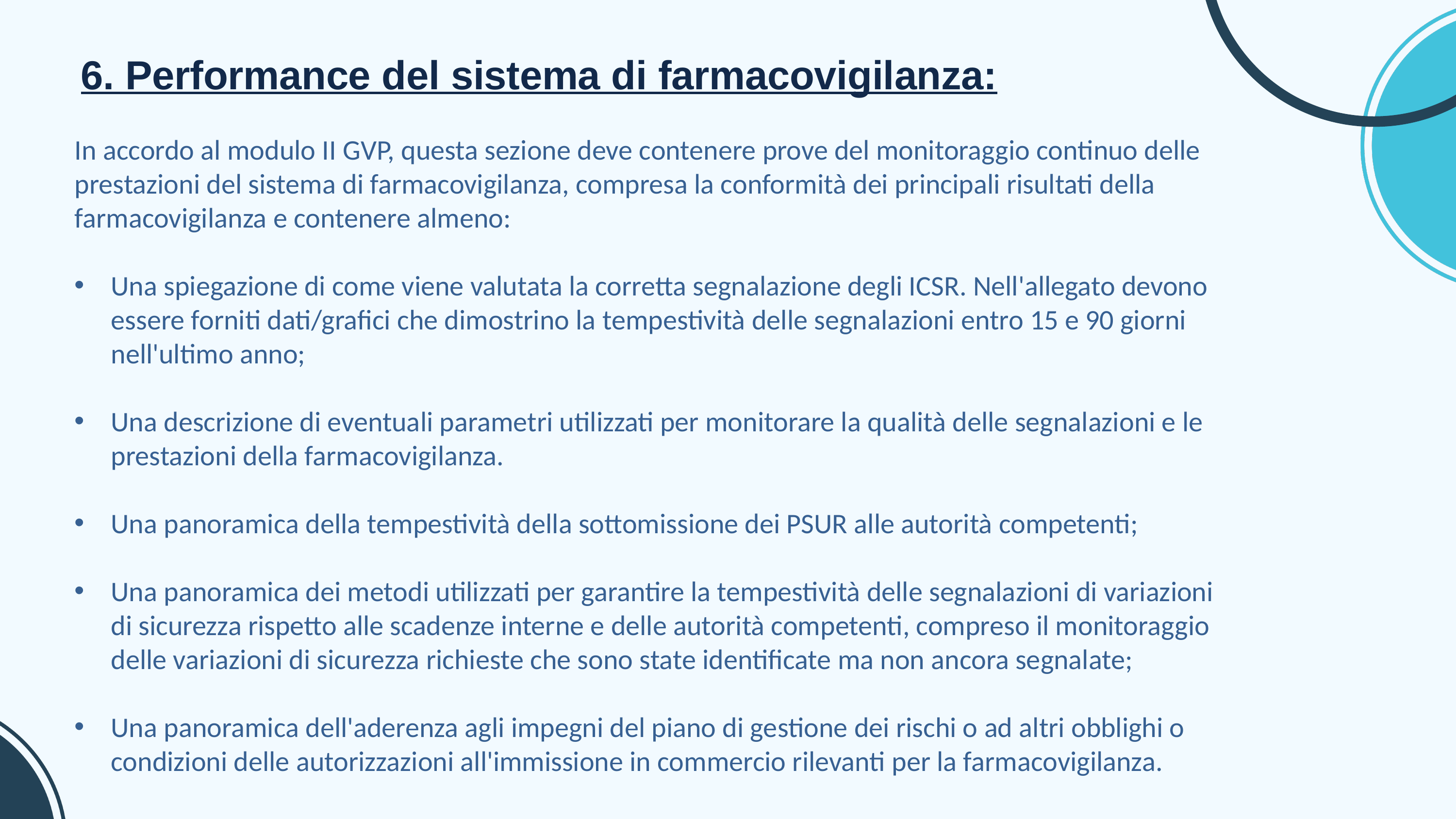

6. Performance del sistema di farmacovigilanza:

In accordo al modulo II GVP, questa sezione deve contenere prove del monitoraggio continuo delle prestazioni del sistema di farmacovigilanza, compresa la conformità dei principali risultati della farmacovigilanza e contenere almeno:

Una spiegazione di come viene valutata la corretta segnalazione degli ICSR. Nell'allegato devono essere forniti dati/grafici che dimostrino la tempestività delle segnalazioni entro 15 e 90 giorni nell'ultimo anno;

Una descrizione di eventuali parametri utilizzati per monitorare la qualità delle segnalazioni e le prestazioni della farmacovigilanza.

Una panoramica della tempestività della sottomissione dei PSUR alle autorità competenti;

Una panoramica dei metodi utilizzati per garantire la tempestività delle segnalazioni di variazioni di sicurezza rispetto alle scadenze interne e delle autorità competenti, compreso il monitoraggio delle variazioni di sicurezza richieste che sono state identificate ma non ancora segnalate;

Una panoramica dell'aderenza agli impegni del piano di gestione dei rischi o ad altri obblighi o condizioni delle autorizzazioni all'immissione in commercio rilevanti per la farmacovigilanza.